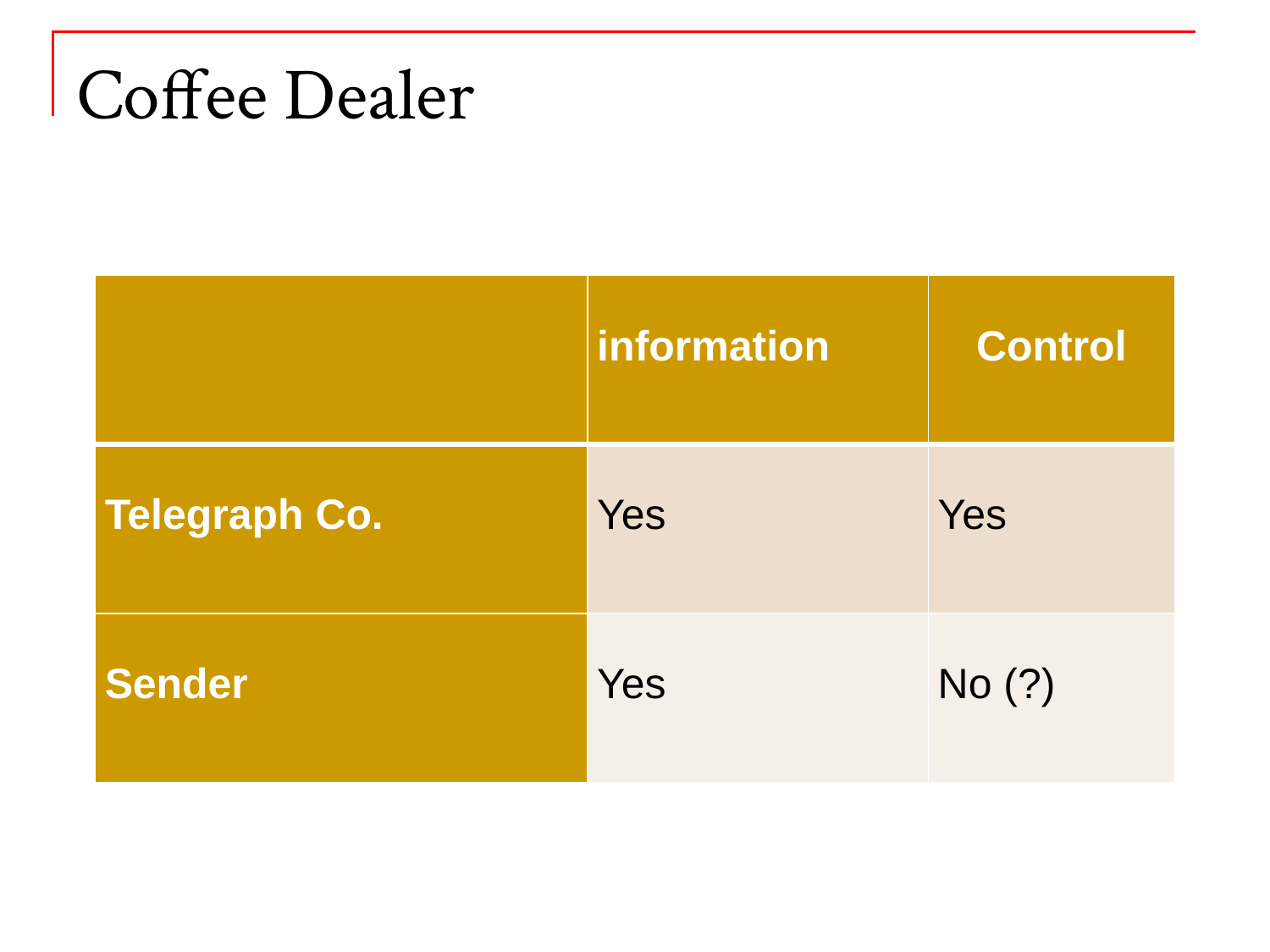

# Coffee Dealer
|  | information | Control |
| --- | --- | --- |
| Telegraph Co. | Yes | Yes |
| Sender | Yes | No (?) |